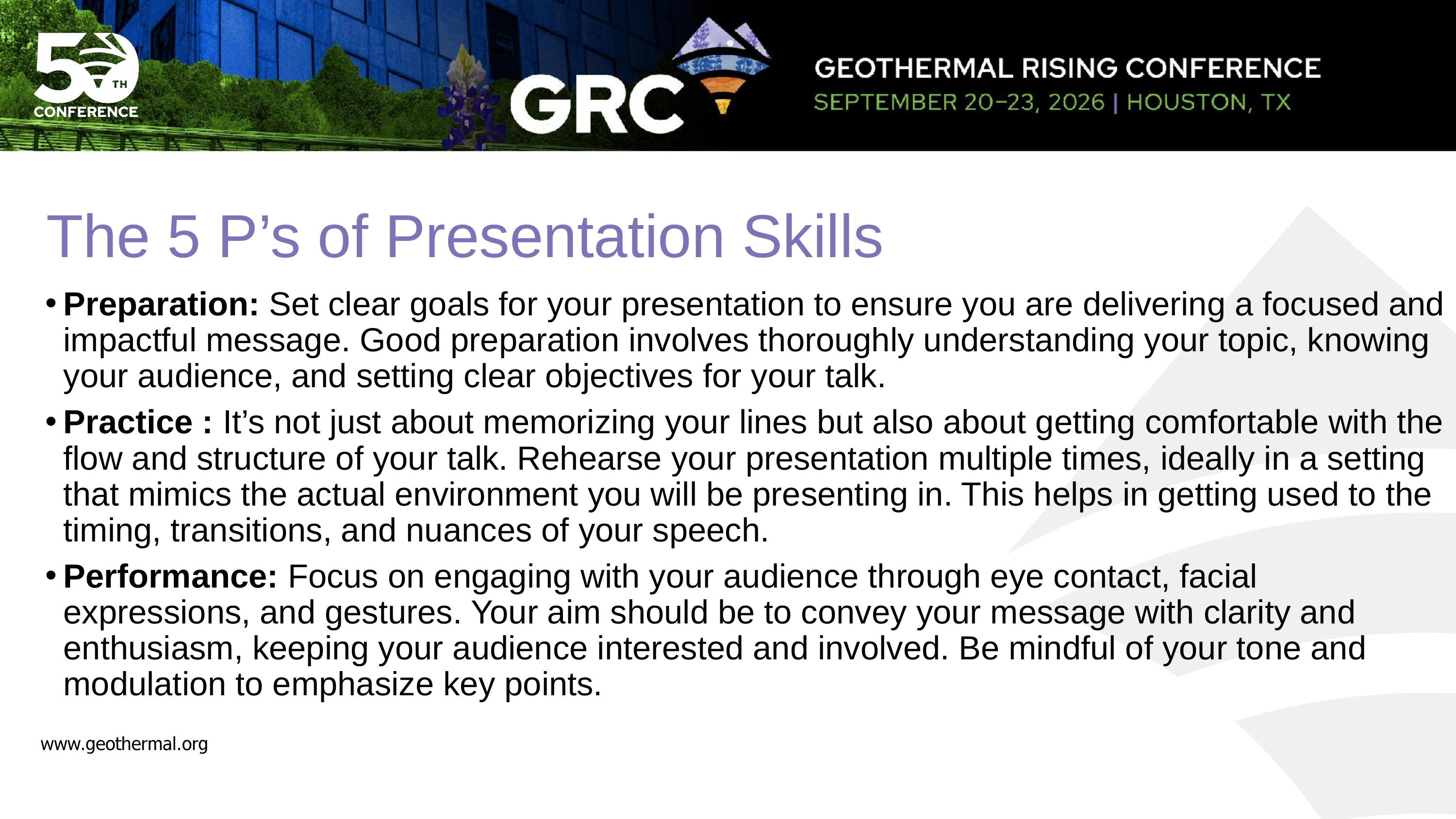

# The 5 P’s of Presentation Skills
Preparation: Set clear goals for your presentation to ensure you are delivering a focused and impactful message. Good preparation involves thoroughly understanding your topic, knowing your audience, and setting clear objectives for your talk.
Practice : It’s not just about memorizing your lines but also about getting comfortable with the flow and structure of your talk. Rehearse your presentation multiple times, ideally in a setting that mimics the actual environment you will be presenting in. This helps in getting used to the timing, transitions, and nuances of your speech.
Performance: Focus on engaging with your audience through eye contact, facial expressions, and gestures. Your aim should be to convey your message with clarity and enthusiasm, keeping your audience interested and involved. Be mindful of your tone and modulation to emphasize key points.